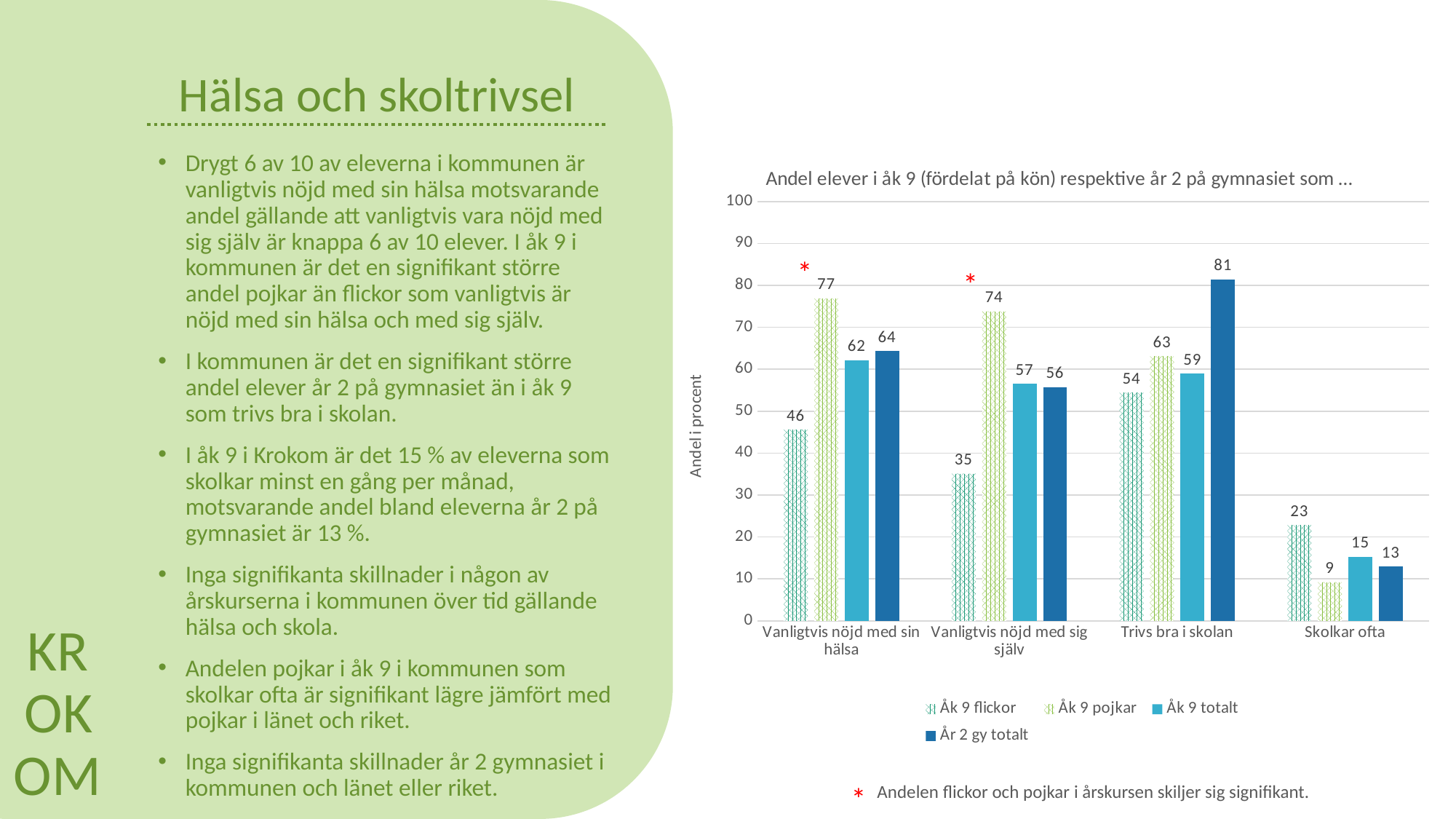

KROKOM
# Hälsa och skoltrivsel

### Chart: Andel elever i åk 9 (fördelat på kön) respektive år 2 på gymnasiet som …

| Category | Åk 9 | Åk 9 | Åk 9 | År 2 gy |
|---|---|---|---|---|
| Vanligtvis nöjd med sin hälsa | 45.6 | 76.9 | 62.1 | 64.3 |
| Vanligtvis nöjd med sig själv | 35.1 | 73.8 | 56.5 | 55.7 |
| Trivs bra i skolan | 54.4 | 63.1 | 58.9 | 81.4 |
| Skolkar ofta | 22.8 | 9.2 | 15.3 | 12.9 |
Drygt 6 av 10 av eleverna i kommunen är vanligtvis nöjd med sin hälsa motsvarande andel gällande att vanligtvis vara nöjd med sig själv är knappa 6 av 10 elever. I åk 9 i kommunen är det en signifikant större andel pojkar än flickor som vanligtvis är nöjd med sin hälsa och med sig själv.
I kommunen är det en signifikant större andel elever år 2 på gymnasiet än i åk 9 som trivs bra i skolan.
I åk 9 i Krokom är det 15 % av eleverna som skolkar minst en gång per månad, motsvarande andel bland eleverna år 2 på gymnasiet är 13 %.
Inga signifikanta skillnader i någon av årskurserna i kommunen över tid gällande hälsa och skola.
Andelen pojkar i åk 9 i kommunen som skolkar ofta är signifikant lägre jämfört med pojkar i länet och riket.
Inga signifikanta skillnader år 2 gymnasiet i kommunen och länet eller riket.
*
*
*
Andelen flickor och pojkar i årskursen skiljer sig signifikant.